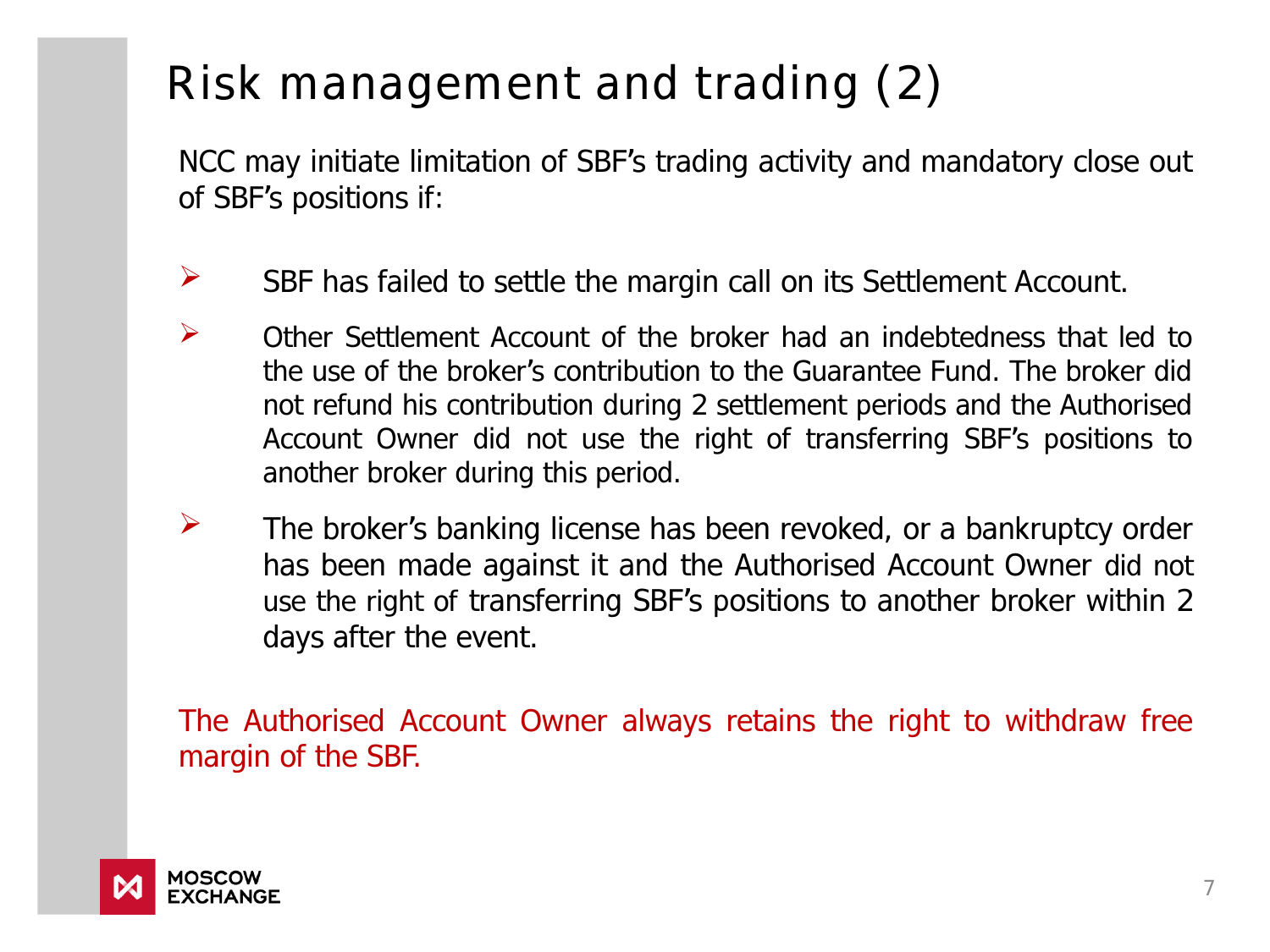

# Risk management and trading (2)
NCC may initiate limitation of SBF’s trading activity and mandatory close out of SBF’s positions if:

SBF has failed to settle the margin call on its Settlement Account.
Other Settlement Account of the broker had an indebtedness that led to the use of the broker’s contribution to the Guarantee Fund. The broker did not refund his contribution during 2 settlement periods and the Authorised Account Owner did not use the right of transferring SBF’s positions to another broker during this period.
The broker’s banking license has been revoked, or a bankruptcy order has been made against it and the Authorised Account Owner did not use the right of transferring SBF’s positions to another broker within 2 days after the event.

The Authorised Account Owner always retains the right to withdraw free margin of the SBF.

7